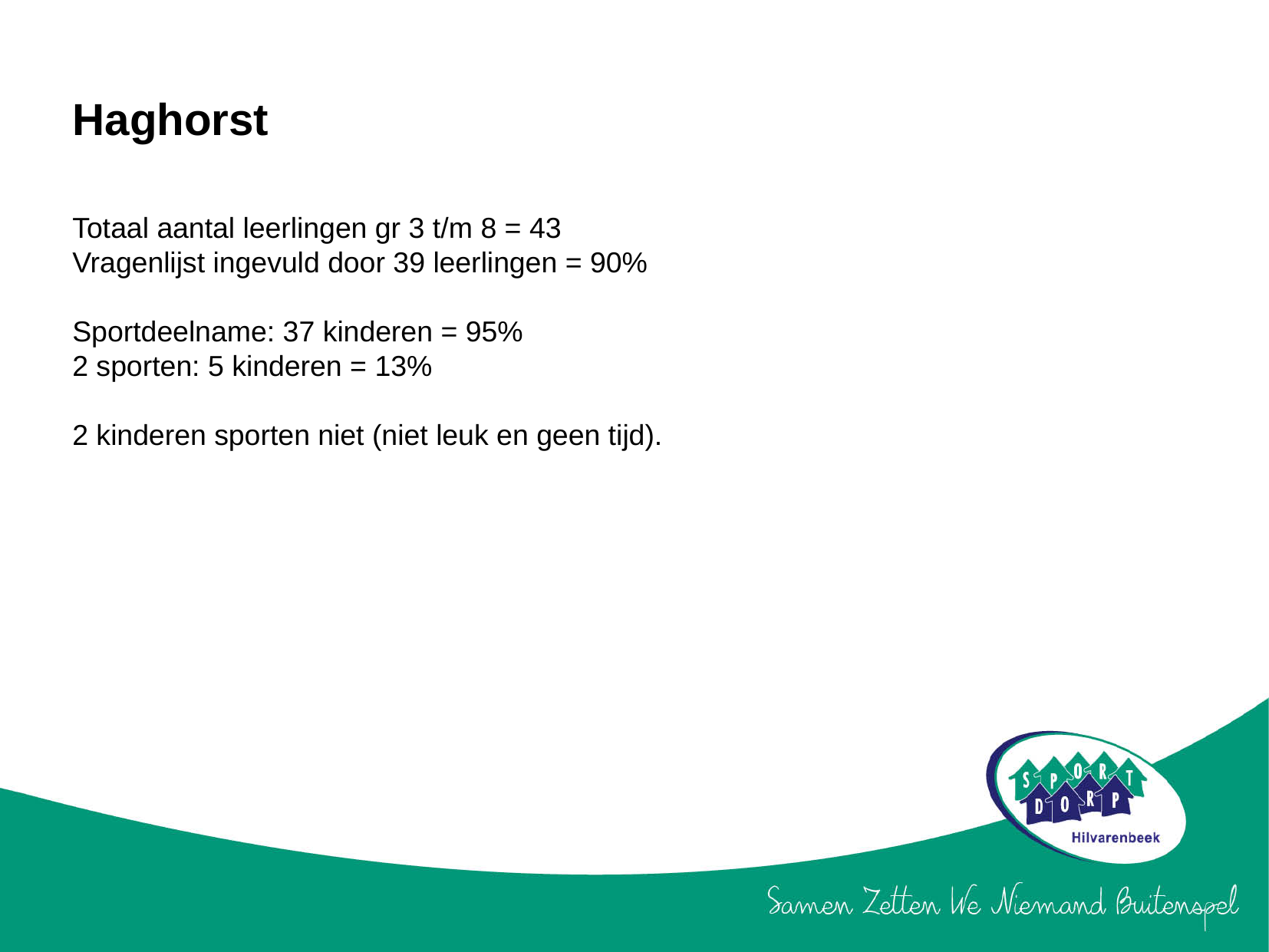

Haghorst
Totaal aantal leerlingen gr 3 t/m 8 = 43
Vragenlijst ingevuld door 39 leerlingen = 90%

Sportdeelname: 37 kinderen = 95%
2 sporten: 5 kinderen = 13%

2 kinderen sporten niet (niet leuk en geen tijd).